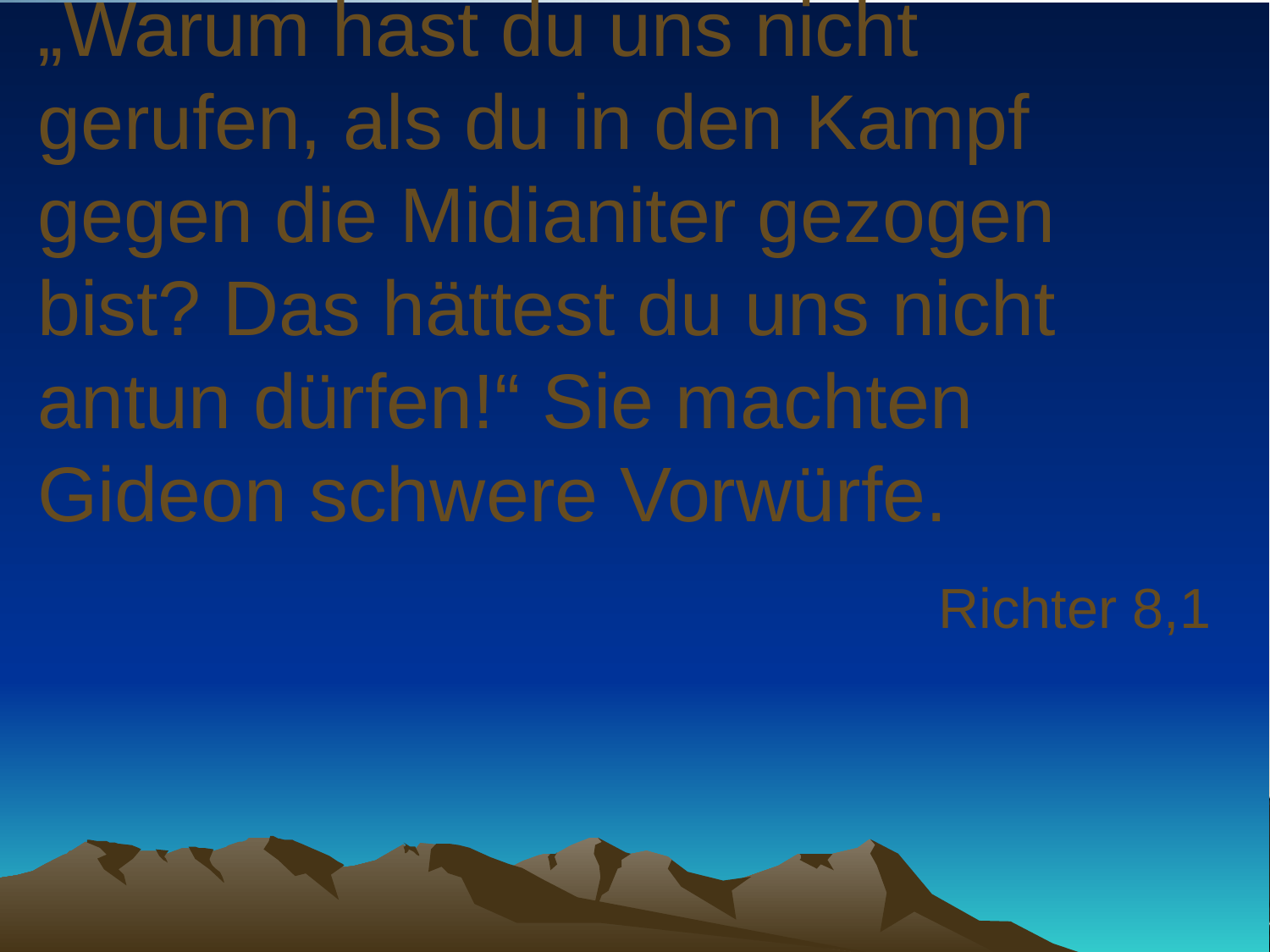

# „Warum hast du uns nicht gerufen, als du in den Kampf gegen die Midianiter gezogen bist? Das hättest du uns nicht antun dürfen!“ Sie machten Gideon schwere Vorwürfe.
Richter 8,1